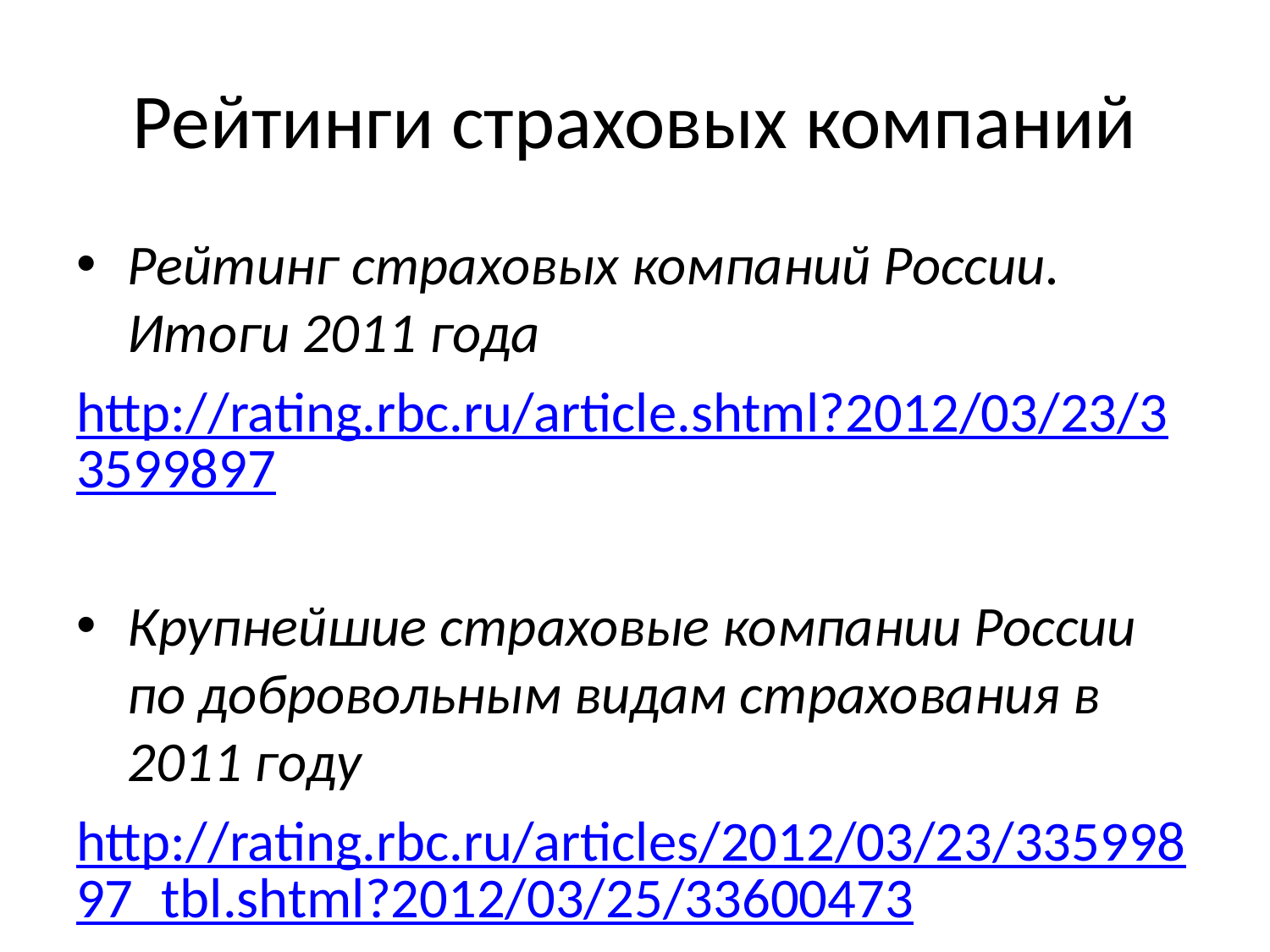

# Рейтинги страховых компаний
Рейтинг страховых компаний России. Итоги 2011 года
http://rating.rbc.ru/article.shtml?2012/03/23/33599897

Крупнейшие страховые компании России по добровольным видам страхования в 2011 году
http://rating.rbc.ru/articles/2012/03/23/33599897_tbl.shtml?2012/03/25/33600473